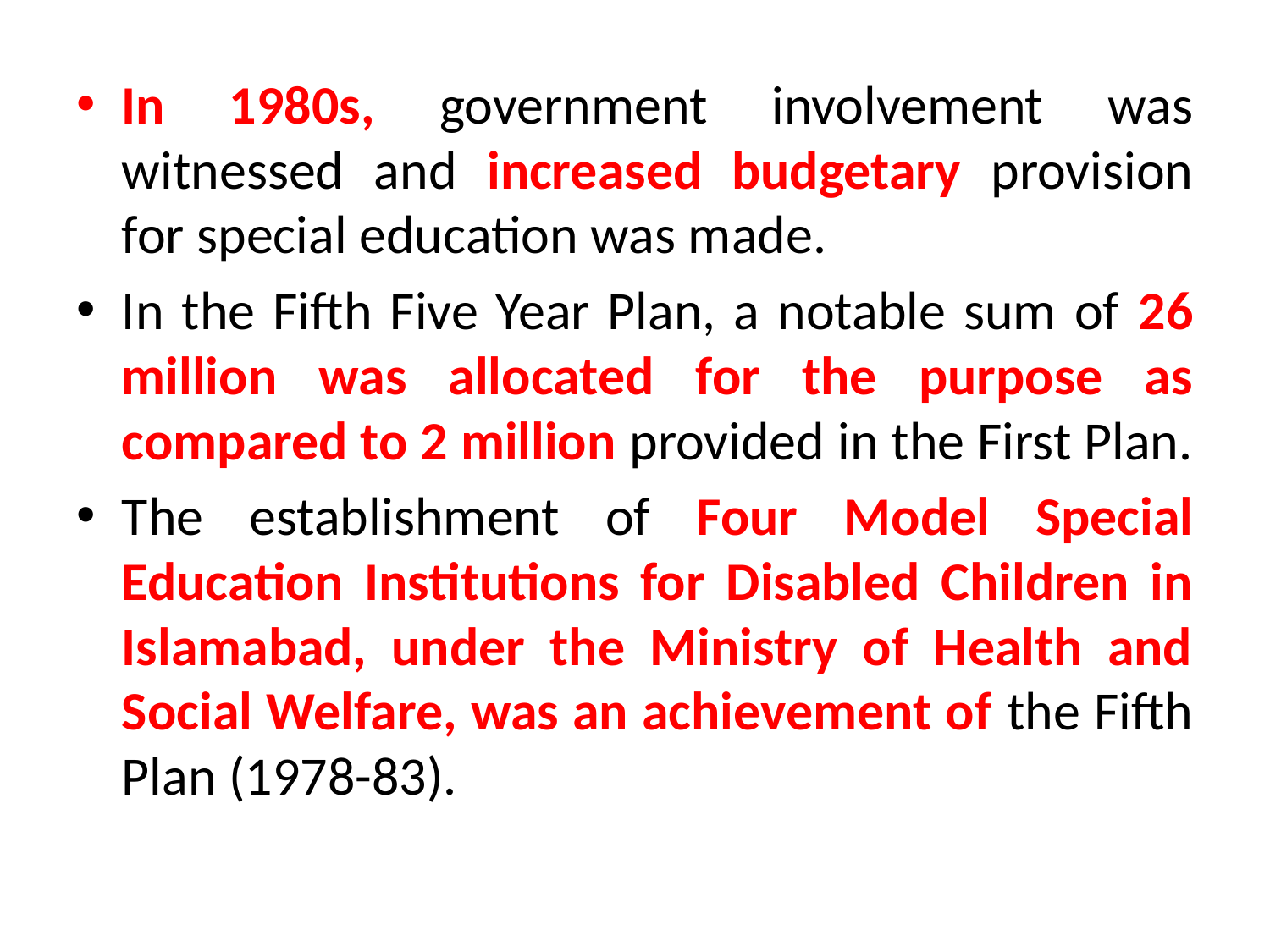

In 1980s, government involvement was witnessed and increased budgetary provision for special education was made.
In the Fifth Five Year Plan, a notable sum of 26 million was allocated for the purpose as compared to 2 million provided in the First Plan.
The establishment of Four Model Special Education Institutions for Disabled Children in Islamabad, under the Ministry of Health and Social Welfare, was an achievement of the Fifth Plan (1978-83).